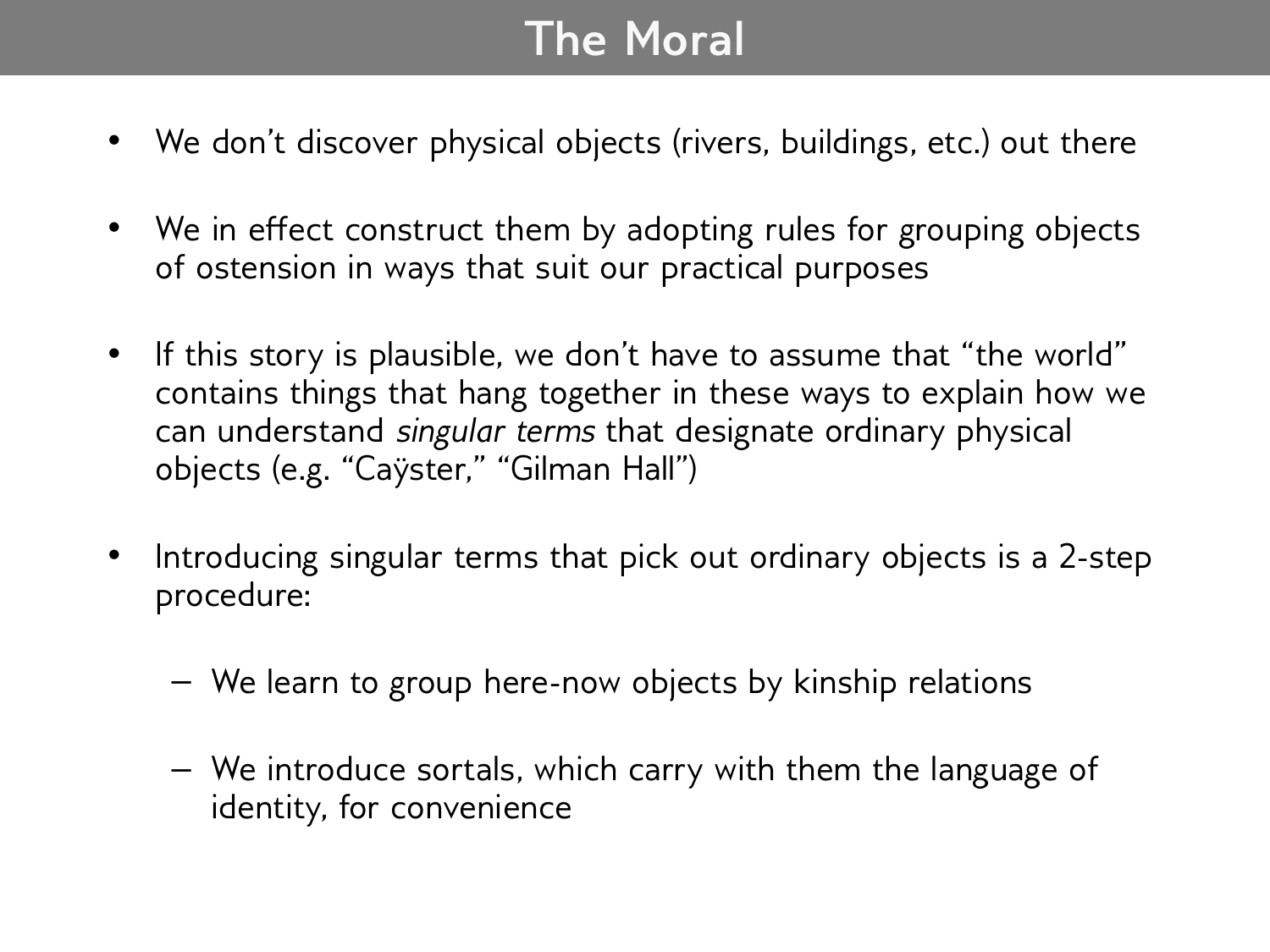

# The Moral
We don’t discover physical objects (rivers, buildings, etc.) out there
We in effect construct them by adopting rules for grouping objects of ostension in ways that suit our practical purposes
If this story is plausible, we don’t have to assume that “the world” contains things that hang together in these ways to explain how we can understand singular terms that designate ordinary physical objects (e.g. “Caÿster,” “Gilman Hall”)
Introducing singular terms that pick out ordinary objects is a 2-step procedure:
We learn to group here-now objects by kinship relations
We introduce sortals, which carry with them the language of identity, for convenience